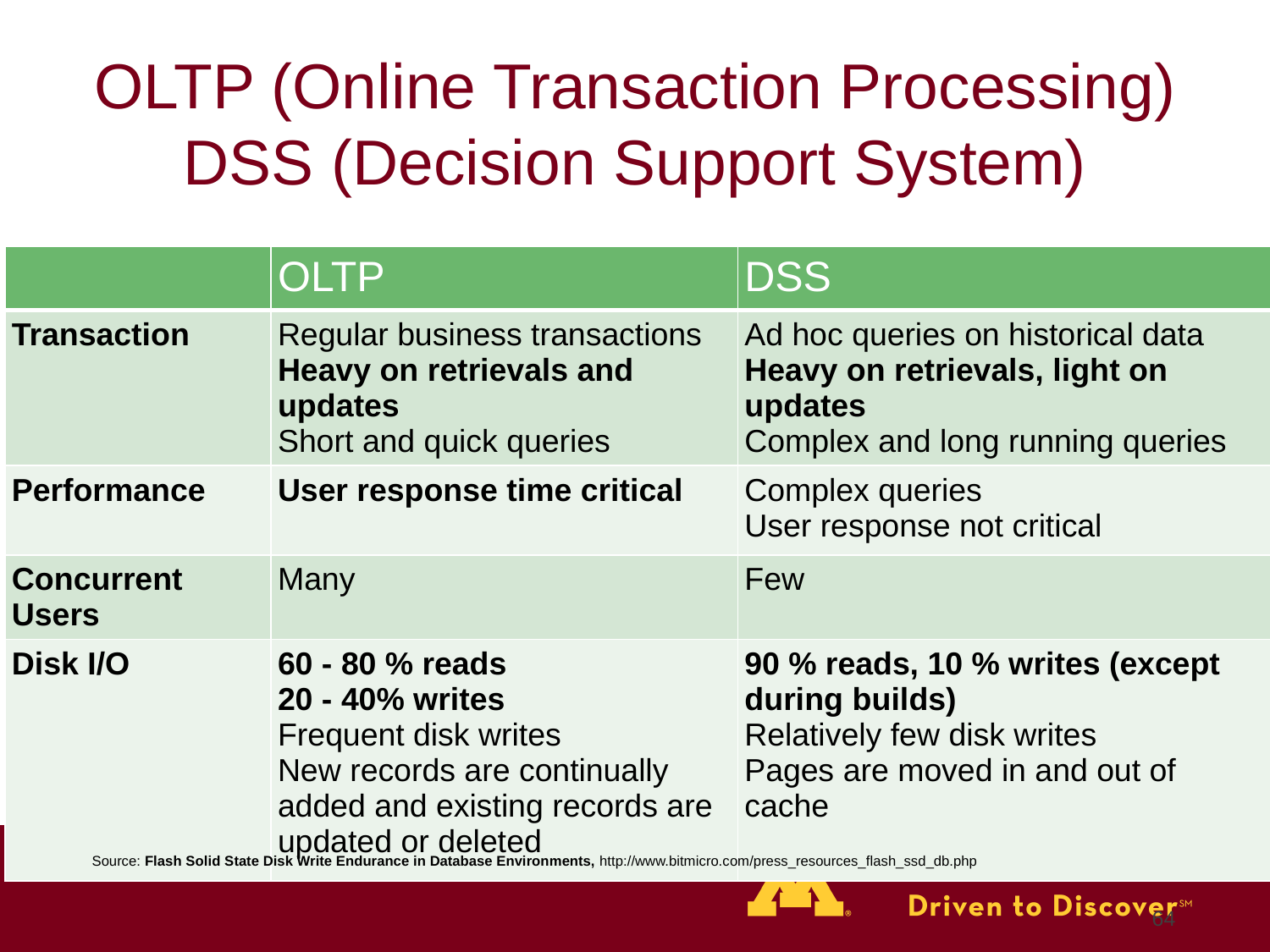

# OLTP (Online Transaction Processing) DSS (Decision Support System)
|  | OLTP | DSS |
| --- | --- | --- |
| Transaction | Regular business transactions Heavy on retrievals and updates Short and quick queries | Ad hoc queries on historical data Heavy on retrievals, light on updates Complex and long running queries |
| Performance | User response time critical | Complex queries User response not critical |
| Concurrent Users | Many | Few |
| Disk I/O | 60 - 80 % reads 20 - 40% writes Frequent disk writes New records are continually added and existing records are updated or deleted | 90 % reads, 10 % writes (except during builds) Relatively few disk writes Pages are moved in and out of cache |
Source: Flash Solid State Disk Write Endurance in Database Environments, http://www.bitmicro.com/press_resources_flash_ssd_db.php
64